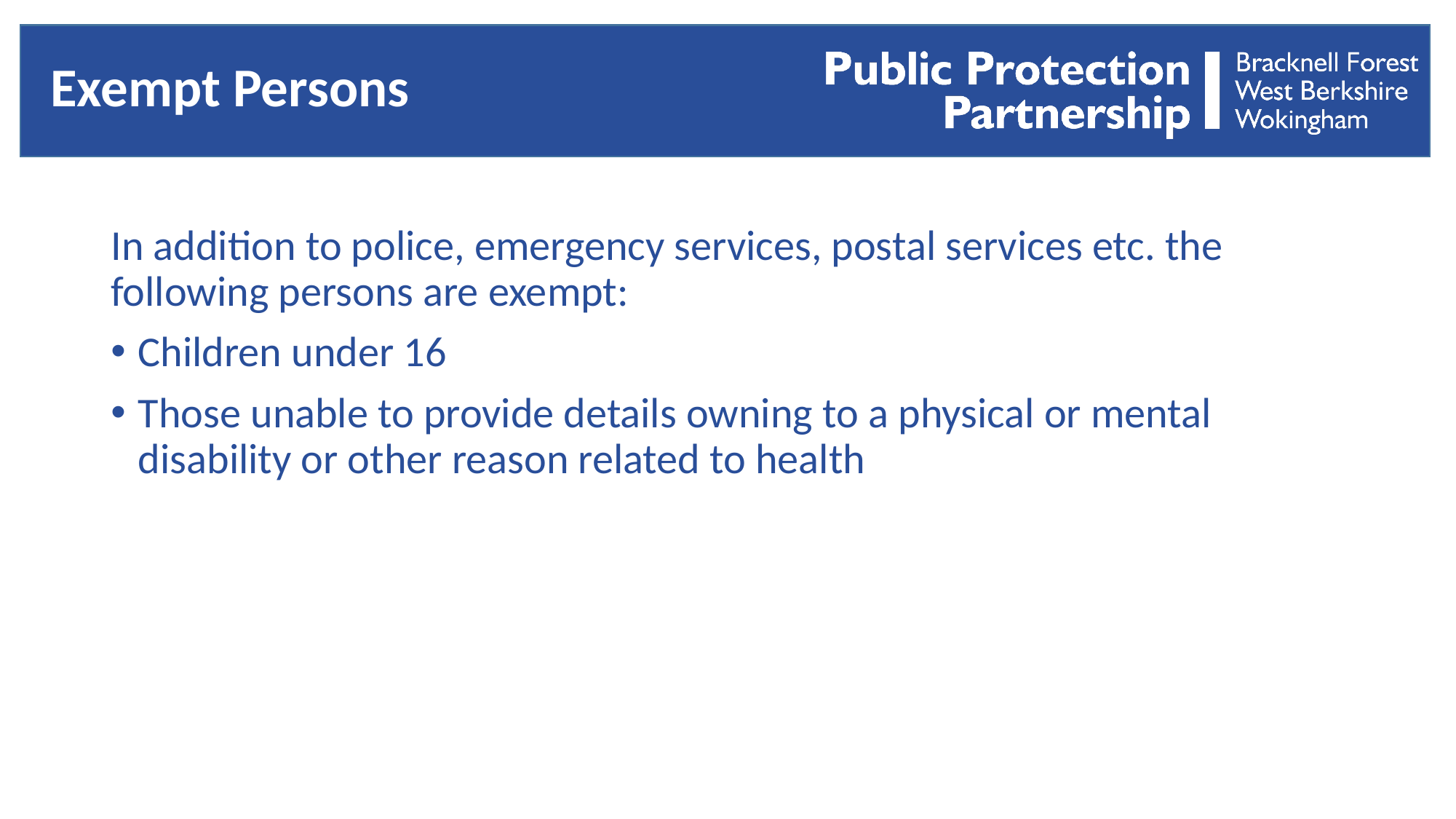

# Exempt Persons
In addition to police, emergency services, postal services etc. the following persons are exempt:
Children under 16
Those unable to provide details owning to a physical or mental disability or other reason related to health